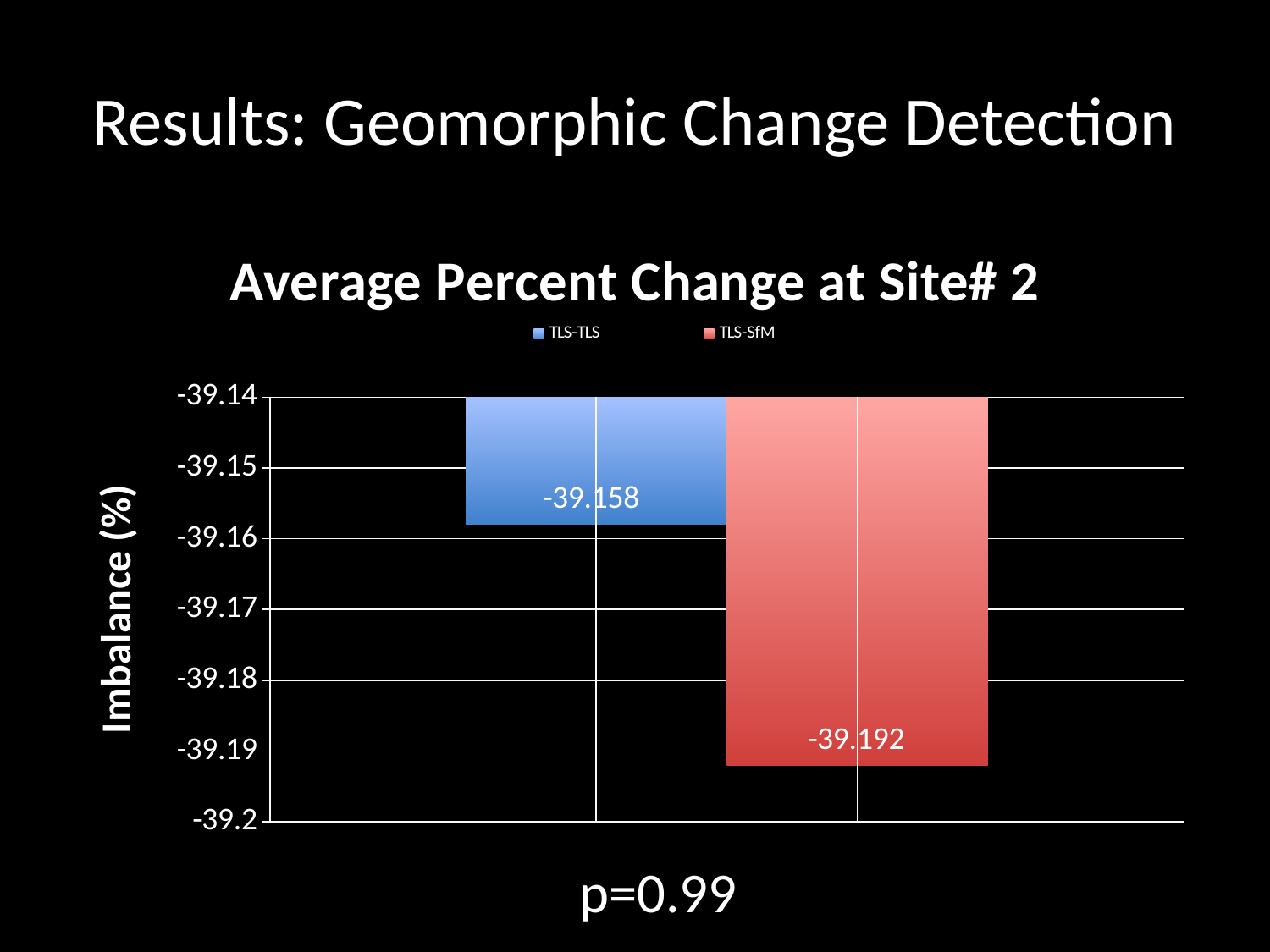

# Results: Geomorphic Change Detection

### Chart: Average Percent Change at Site# 2

| Category | TLS-TLS | TLS-SfM |
|---|---|---|
p=0.99